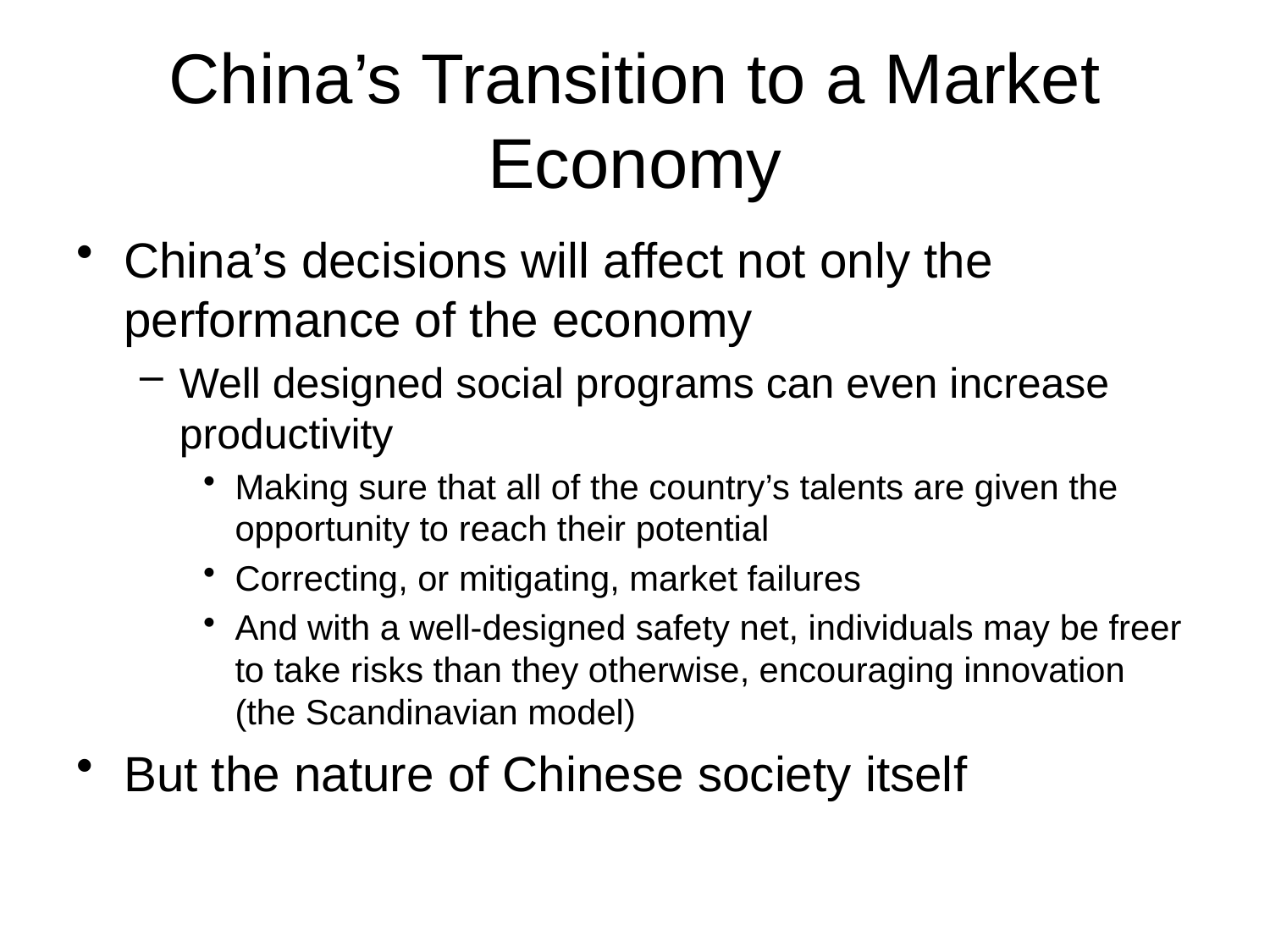

# China’s Transition to a Market Economy
China’s decisions will affect not only the performance of the economy
Well designed social programs can even increase productivity
Making sure that all of the country’s talents are given the opportunity to reach their potential
Correcting, or mitigating, market failures
And with a well-designed safety net, individuals may be freer to take risks than they otherwise, encouraging innovation (the Scandinavian model)
But the nature of Chinese society itself